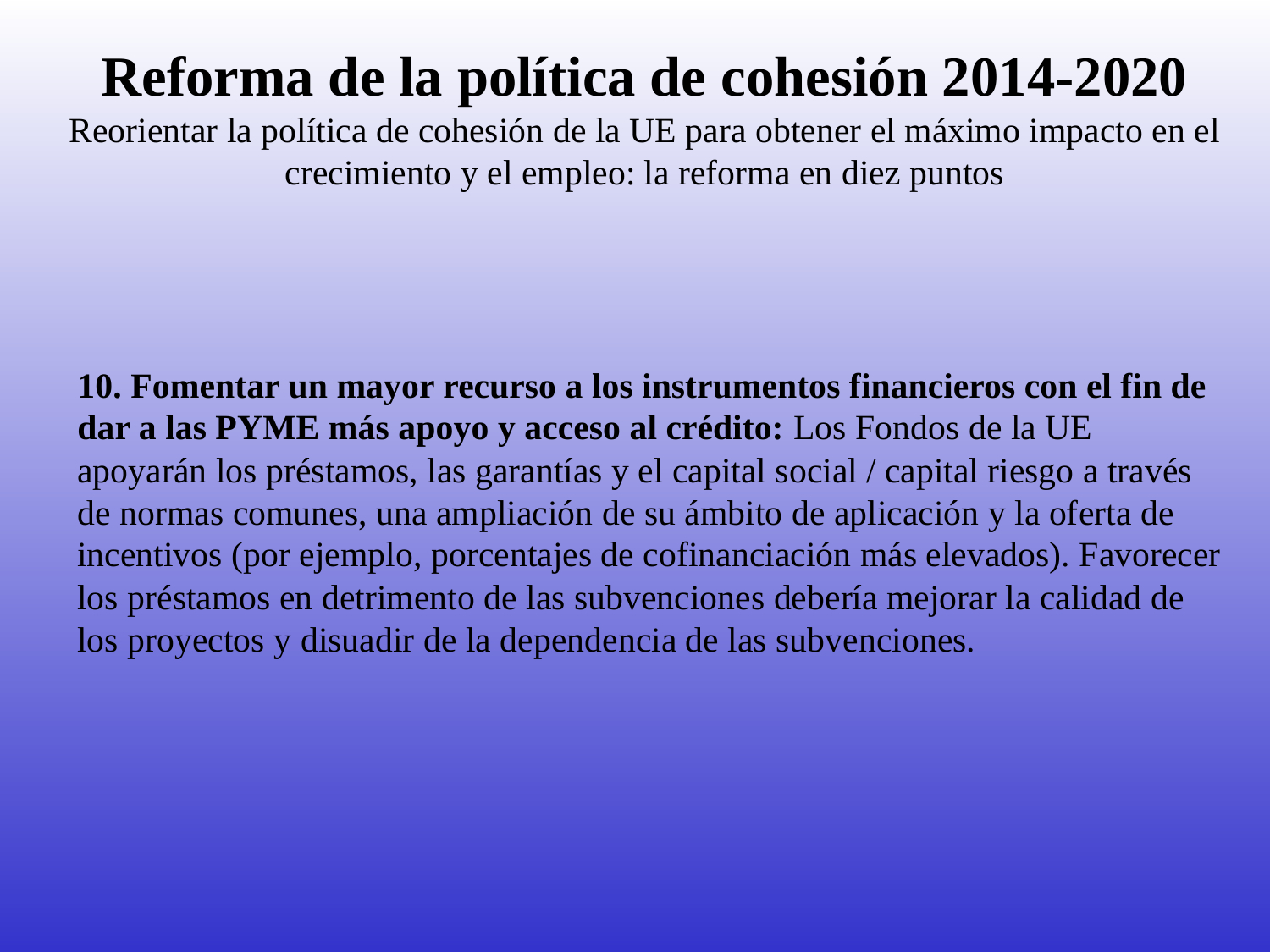

# Reforma de la política de cohesión 2014-2020 Reorientar la política de cohesión de la UE para obtener el máximo impacto en el crecimiento y el empleo: la reforma en diez puntos
10. Fomentar un mayor recurso a los instrumentos financieros con el fin de dar a las PYME más apoyo y acceso al crédito: Los Fondos de la UE apoyarán los préstamos, las garantías y el capital social / capital riesgo a través de normas comunes, una ampliación de su ámbito de aplicación y la oferta de incentivos (por ejemplo, porcentajes de cofinanciación más elevados). Favorecer los préstamos en detrimento de las subvenciones debería mejorar la calidad de los proyectos y disuadir de la dependencia de las subvenciones.